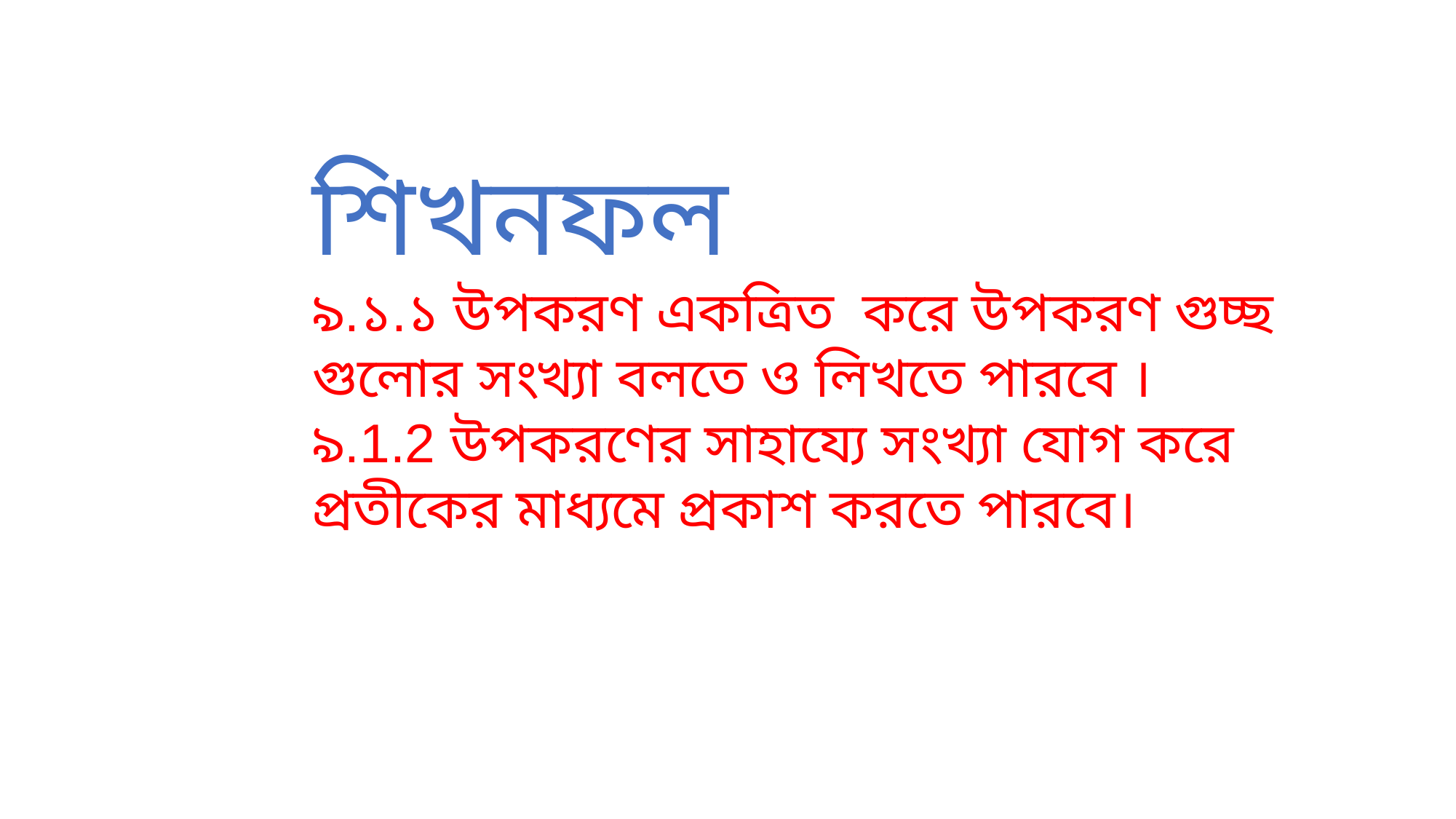

শিখনফল
৯.১.১ উপকরণ একত্রিত  করে উপকরণ গুচ্ছ গুলোর সংখ্যা বলতে ও লিখতে পারবে ।
৯.1.2 উপকরণের সাহায্যে সংখ্যা যোগ করে প্রতীকের মাধ্যমে প্রকাশ করতে পারবে।